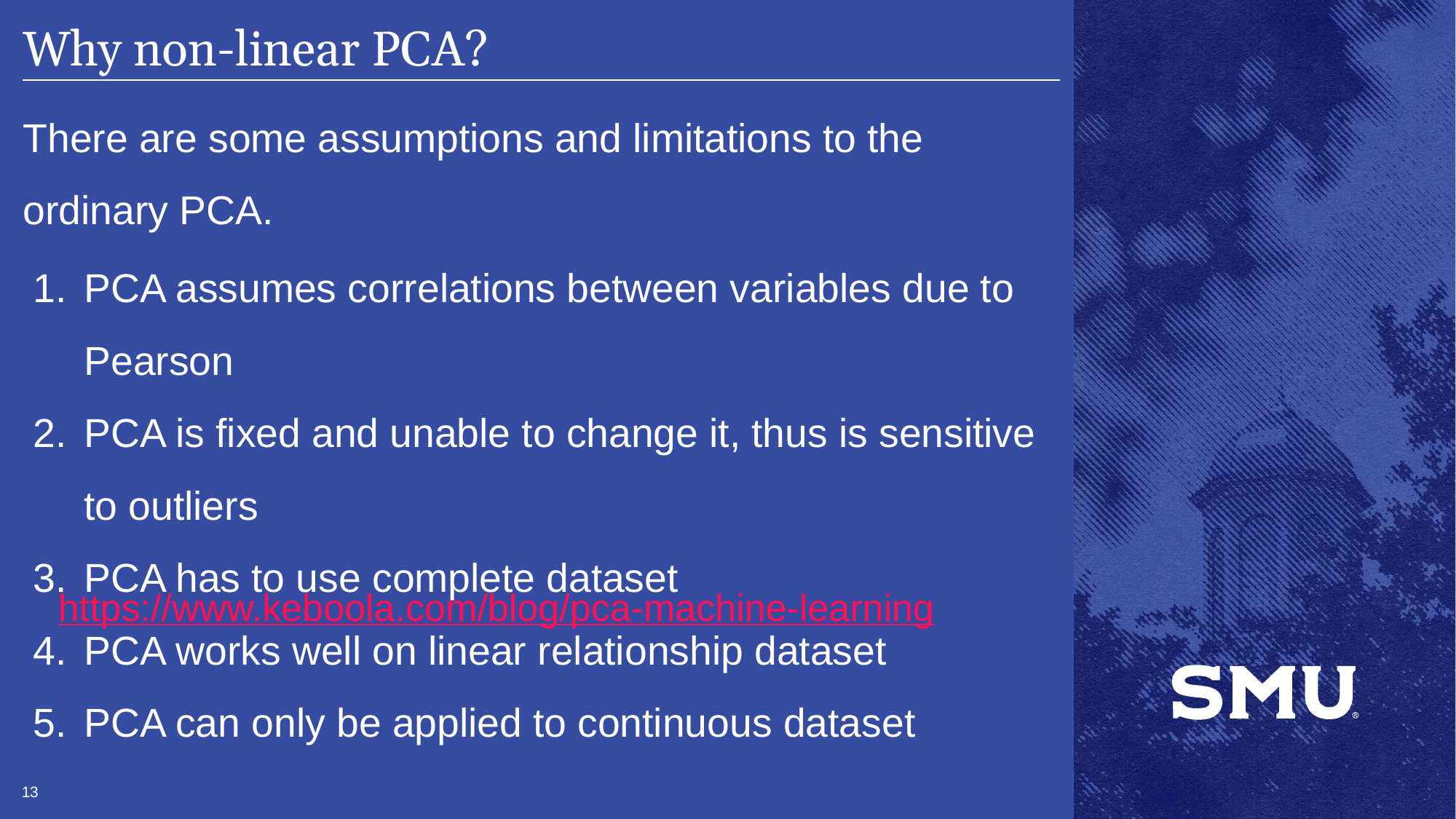

# Why non-linear PCA?
There are some assumptions and limitations to the ordinary PCA.
PCA assumes correlations between variables due to Pearson
PCA is fixed and unable to change it, thus is sensitive to outliers
PCA has to use complete dataset
PCA works well on linear relationship dataset
PCA can only be applied to continuous dataset

https://www.keboola.com/blog/pca-machine-learning
13